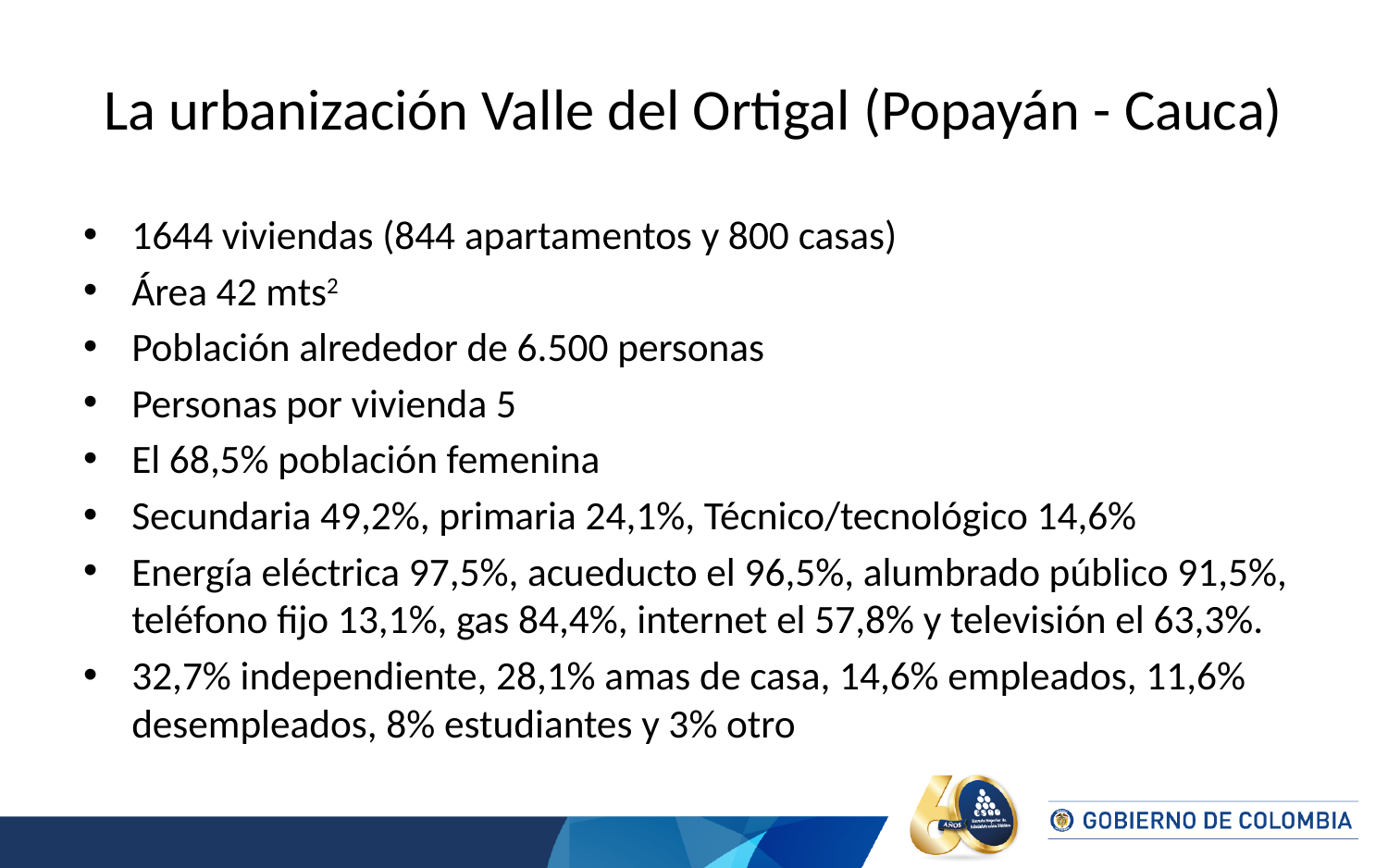

# La urbanización Valle del Ortigal (Popayán - Cauca)
1644 viviendas (844 apartamentos y 800 casas)
Área 42 mts2
Población alrededor de 6.500 personas
Personas por vivienda 5
El 68,5% población femenina
Secundaria 49,2%, primaria 24,1%, Técnico/tecnológico 14,6%
Energía eléctrica 97,5%, acueducto el 96,5%, alumbrado público 91,5%, teléfono fijo 13,1%, gas 84,4%, internet el 57,8% y televisión el 63,3%.
32,7% independiente, 28,1% amas de casa, 14,6% empleados, 11,6% desempleados, 8% estudiantes y 3% otro